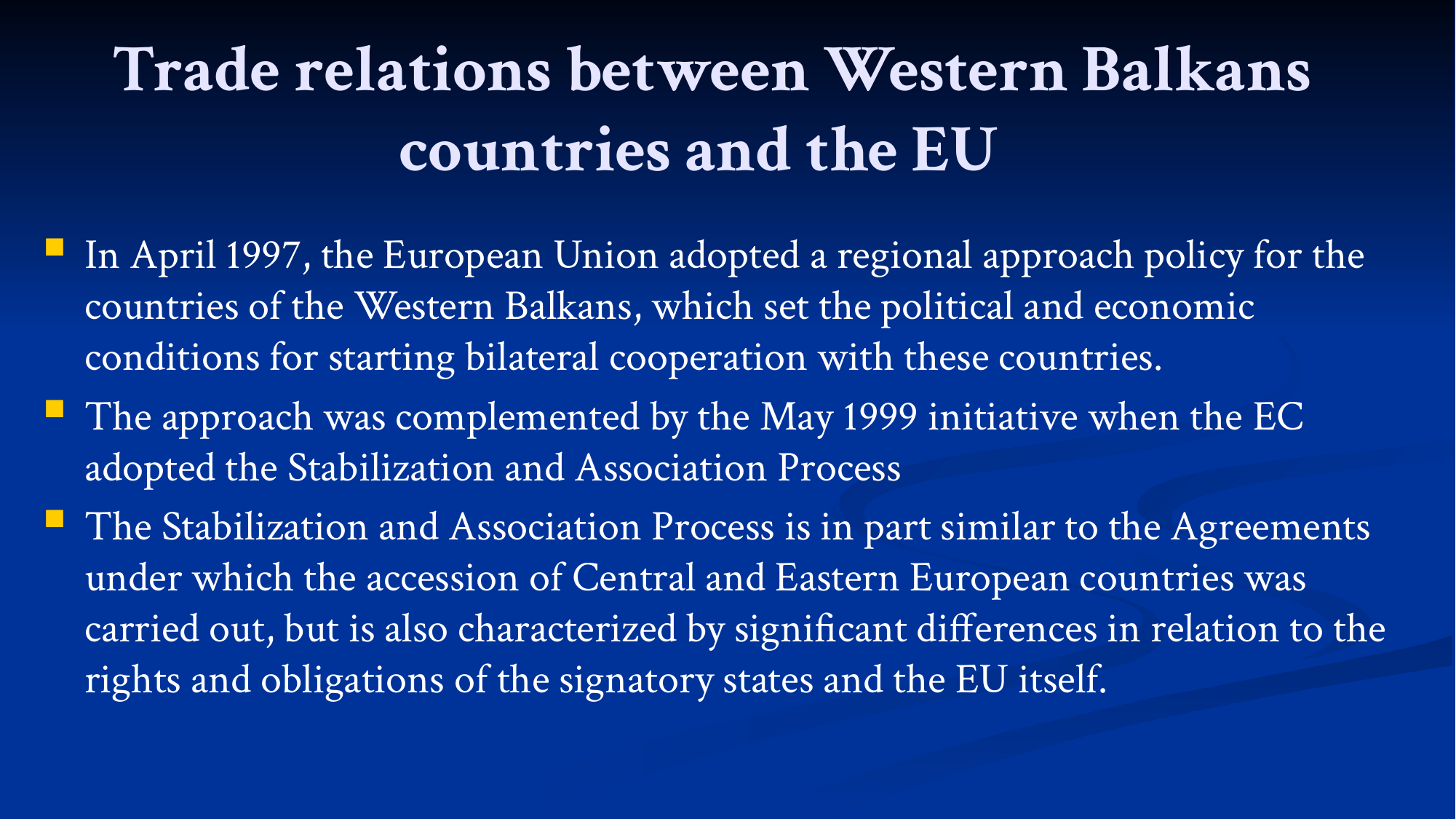

# Trade relations between Western Balkans countries and the EU
In April 1997, the European Union adopted a regional approach policy for the countries of the Western Balkans, which set the political and economic conditions for starting bilateral cooperation with these countries.
The approach was complemented by the May 1999 initiative when the EC adopted the Stabilization and Association Process
The Stabilization and Association Process is in part similar to the Agreements under which the accession of Central and Eastern European countries was carried out, but is also characterized by significant differences in relation to the rights and obligations of the signatory states and the EU itself.